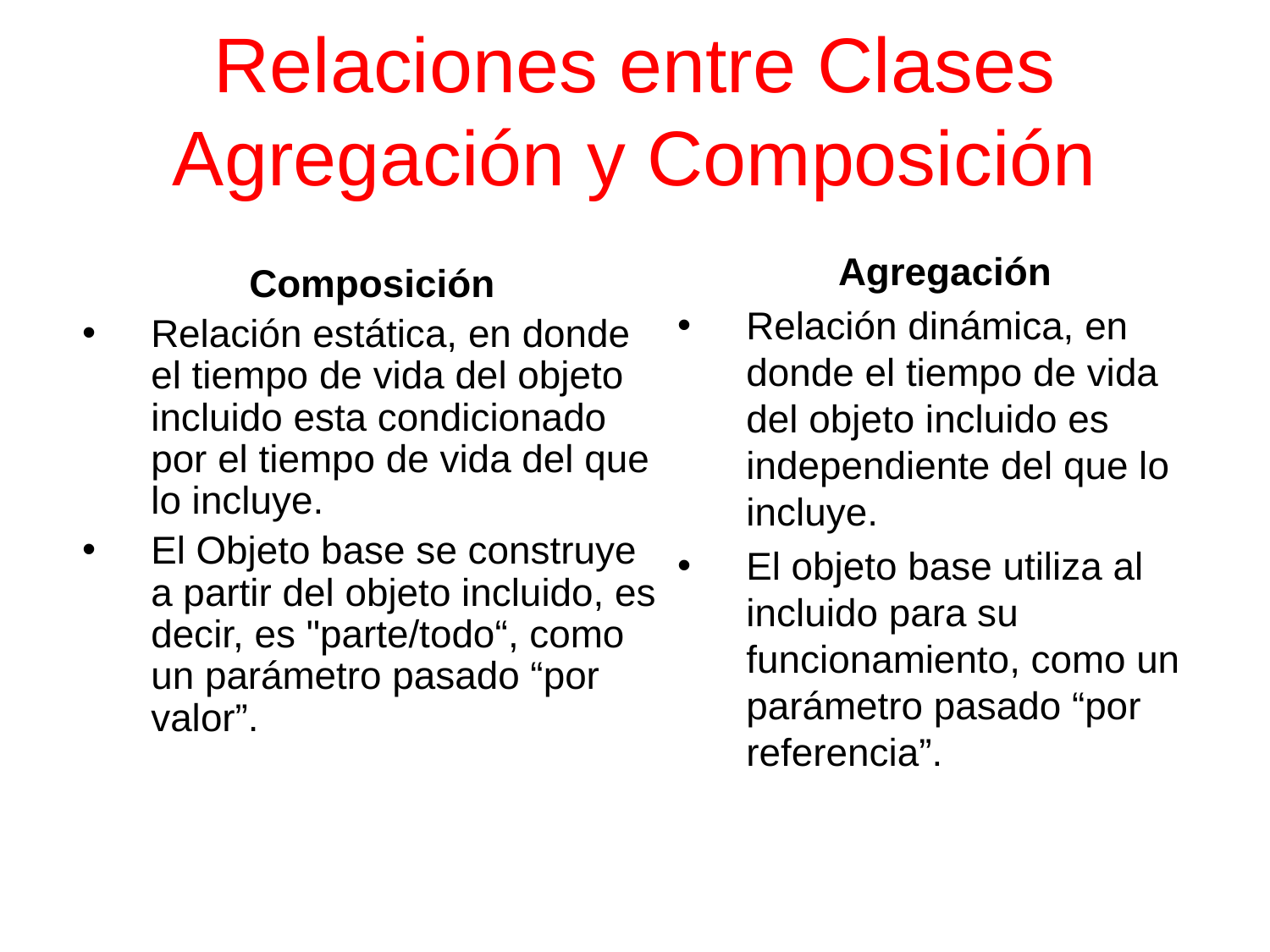

# Relaciones entre Clases Agregación y Composición
Agregación
Relación dinámica, en donde el tiempo de vida del objeto incluido es independiente del que lo incluye.
El objeto base utiliza al incluido para su funcionamiento, como un parámetro pasado “por  referencia”.
Composición
Relación estática, en donde el tiempo de vida del objeto incluido esta condicionado por el tiempo de vida del que lo incluye.
El Objeto base se construye a partir del objeto incluido, es decir, es "parte/todo“, como un parámetro pasado “por valor”.